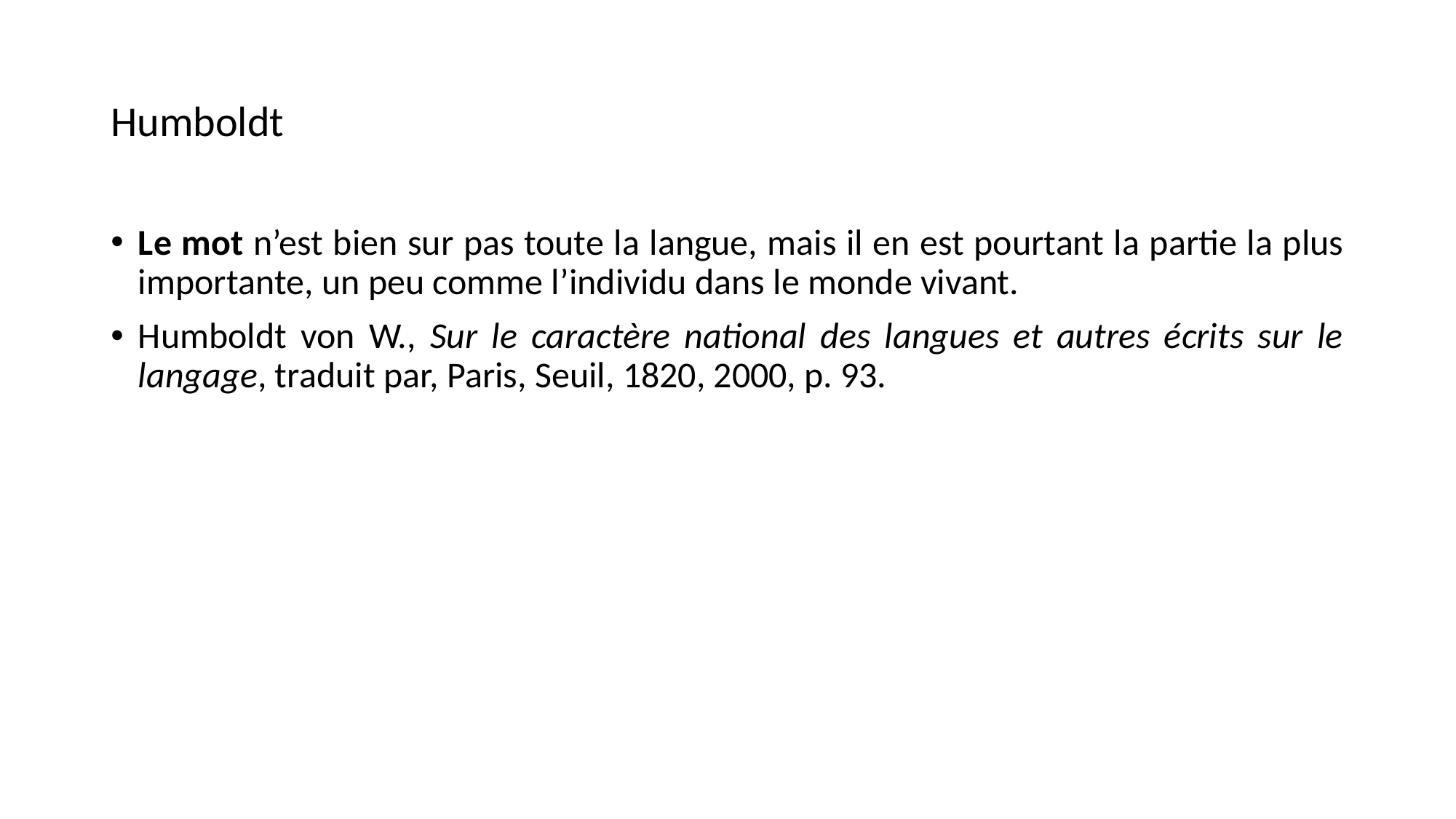

# Humboldt
Le mot n’est bien sur pas toute la langue, mais il en est pourtant la partie la plus importante, un peu comme l’individu dans le monde vivant.
Humboldt von W., Sur le caractère national des langues et autres écrits sur le langage, traduit par, Paris, Seuil, 1820, 2000, p. 93.